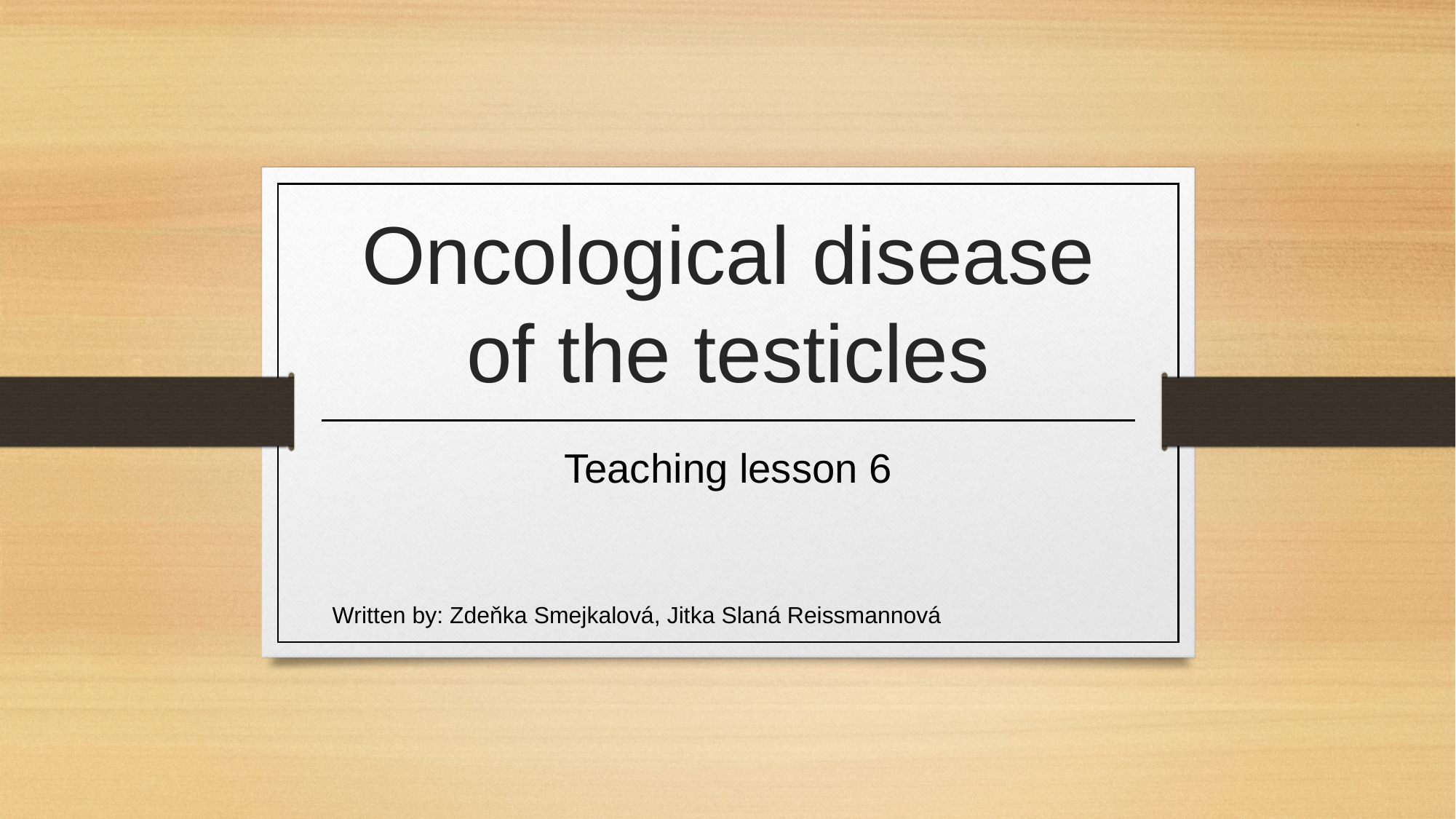

# Oncological disease of the testicles
Teaching lesson 6

Written by: Zdeňka Smejkalová, Jitka Slaná Reissmannová